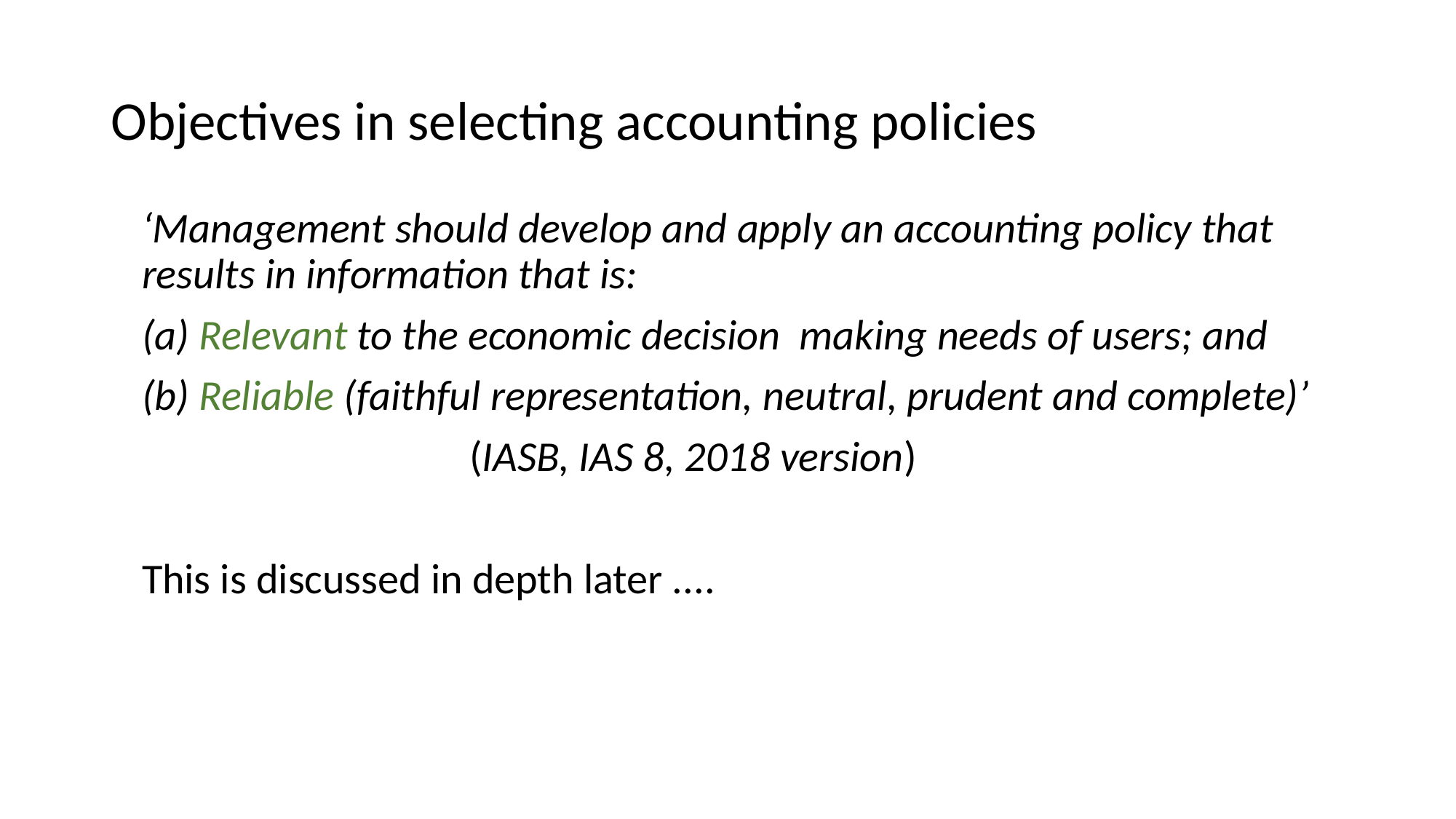

# Objectives in selecting accounting policies
‘Management should develop and apply an accounting policy that results in information that is:
(a) Relevant to the economic decision  making needs of users; and
(b) Reliable (faithful representation, neutral, prudent and complete)’
			(IASB, IAS 8, 2018 version)

This is discussed in depth later ....